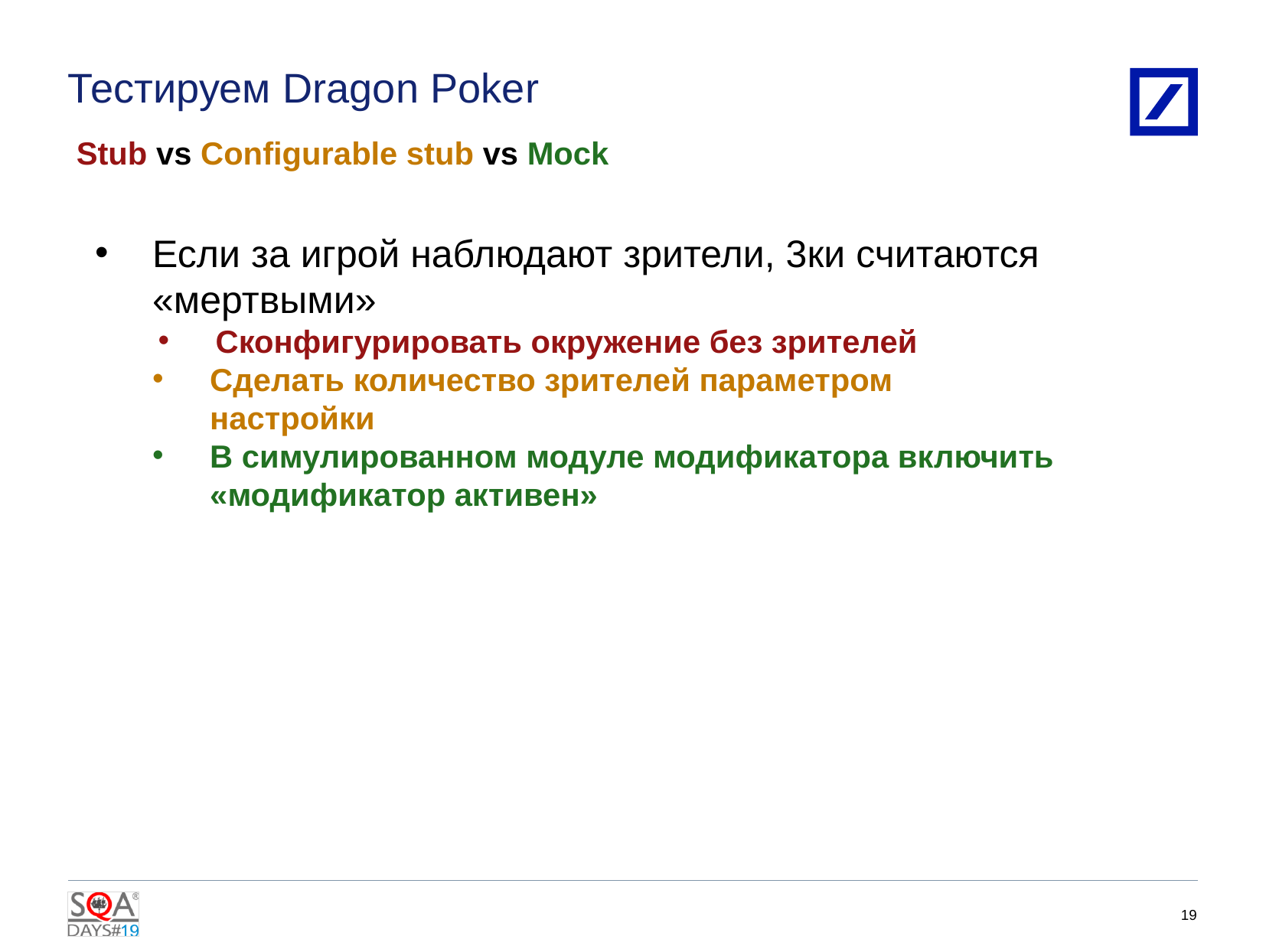

# Тестируем Dragon Poker
Stub vs Configurable stub vs Mock
Если за игрой наблюдают зрители, 3ки считаются «мертвыми»
Сконфигурировать окружение без зрителей
Сделать количество зрителей параметром настройки
В симулированном модуле модификатора включить «модификатор активен»

19
4/11/2016 6:25:43 PM
2010 DB Blue template